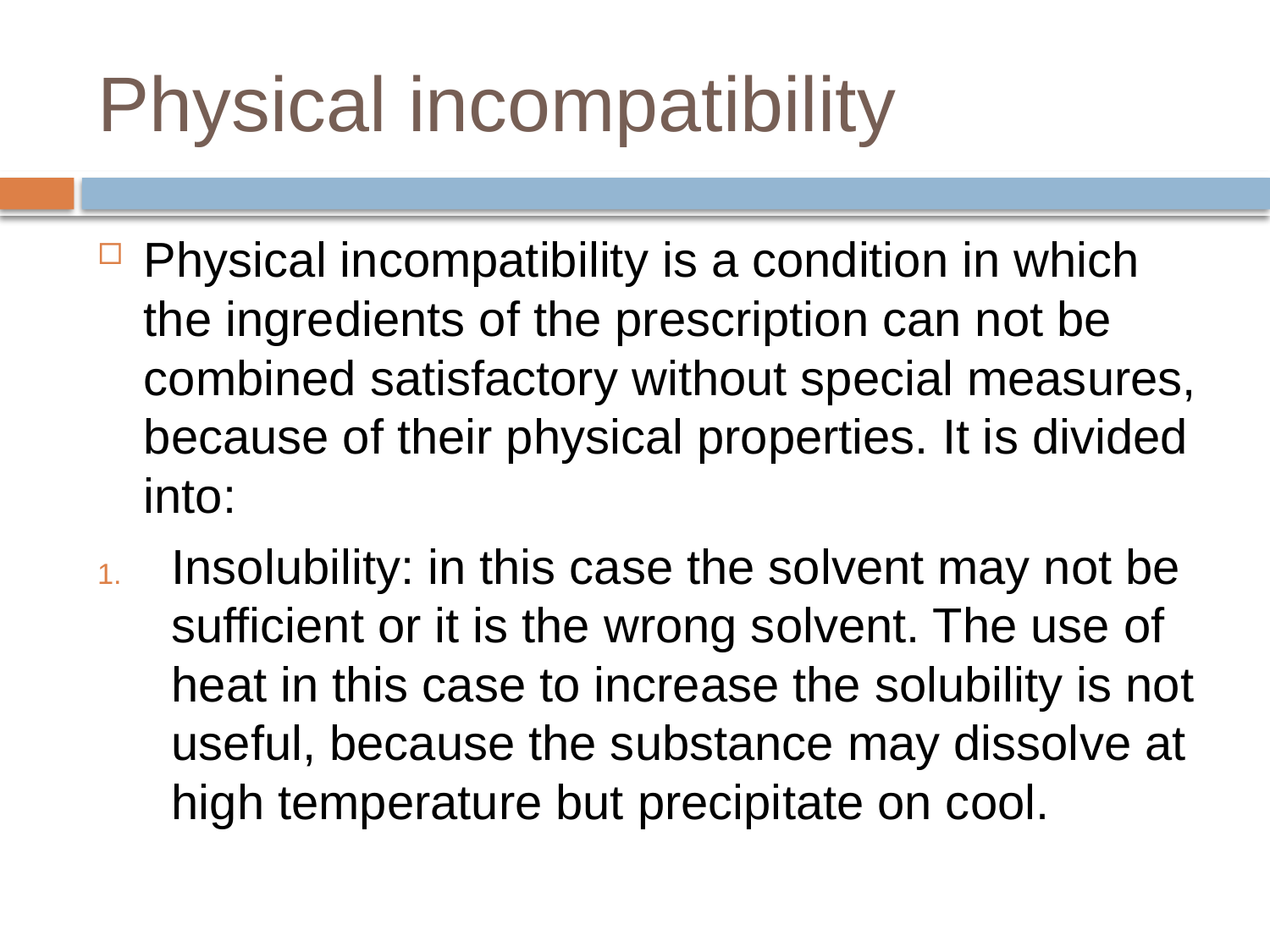

# Physical incompatibility
Physical incompatibility is a condition in which the ingredients of the prescription can not be combined satisfactory without special measures, because of their physical properties. It is divided into:
Insolubility: in this case the solvent may not be sufficient or it is the wrong solvent. The use of heat in this case to increase the solubility is not useful, because the substance may dissolve at high temperature but precipitate on cool.